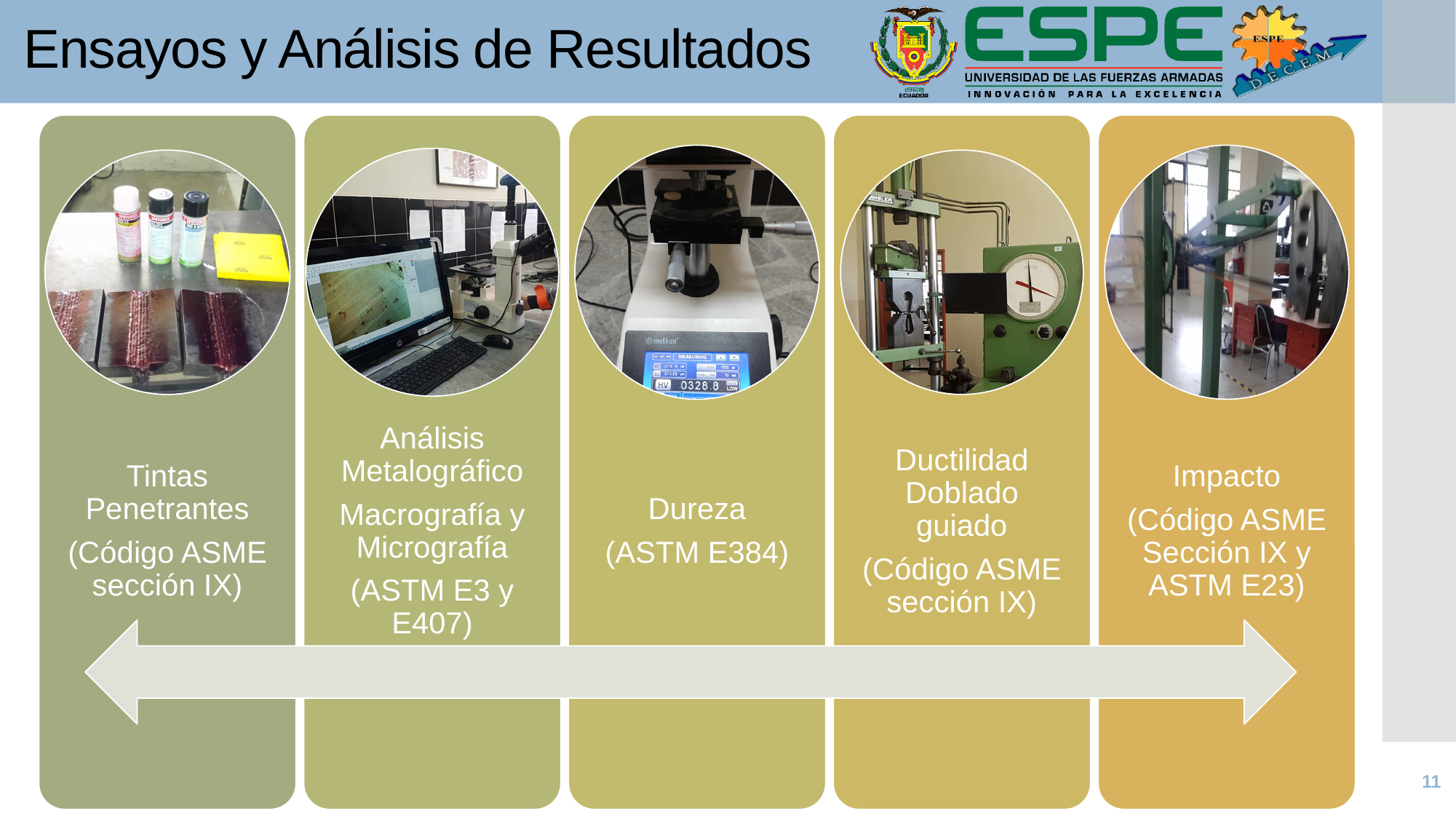

Ensayos y Análisis de Resultados
Tintas Penetrantes
(Código ASME sección IX)
Análisis Metalográfico
Macrografía y Micrografía
(ASTM E3 y E407)
Dureza
(ASTM E384)
Ductilidad Doblado guiado
(Código ASME sección IX)
Impacto
(Código ASME Sección IX y ASTM E23)
11